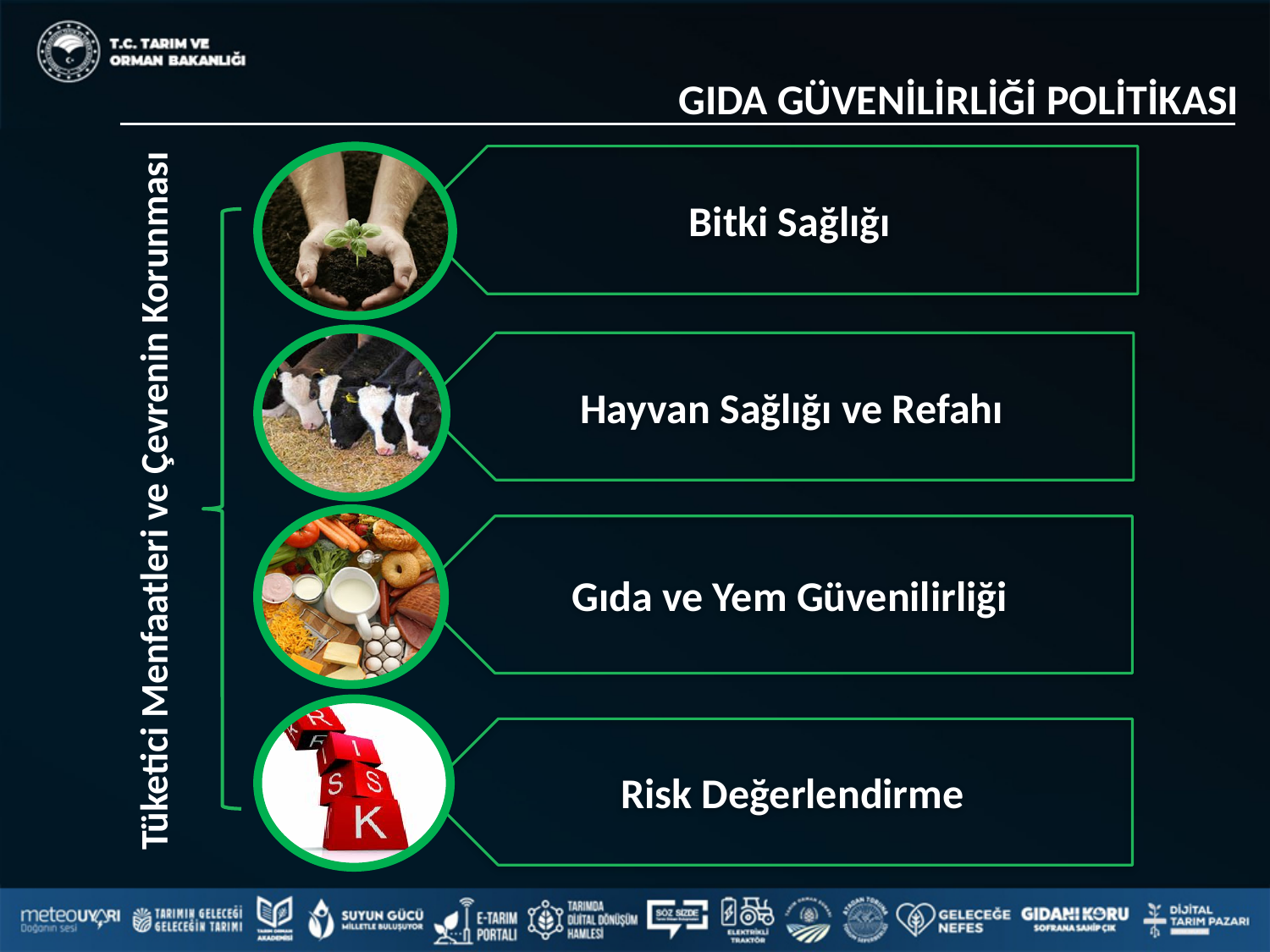

GIDA GÜVENİLİRLİĞİ POLİTİKASI
Bitki Sağlığı
Hayvan Sağlığı ve Refahı
Gıda ve Yem Güvenilirliği
Risk Değerlendirme
Tüketici Menfaatleri ve Çevrenin Korunması